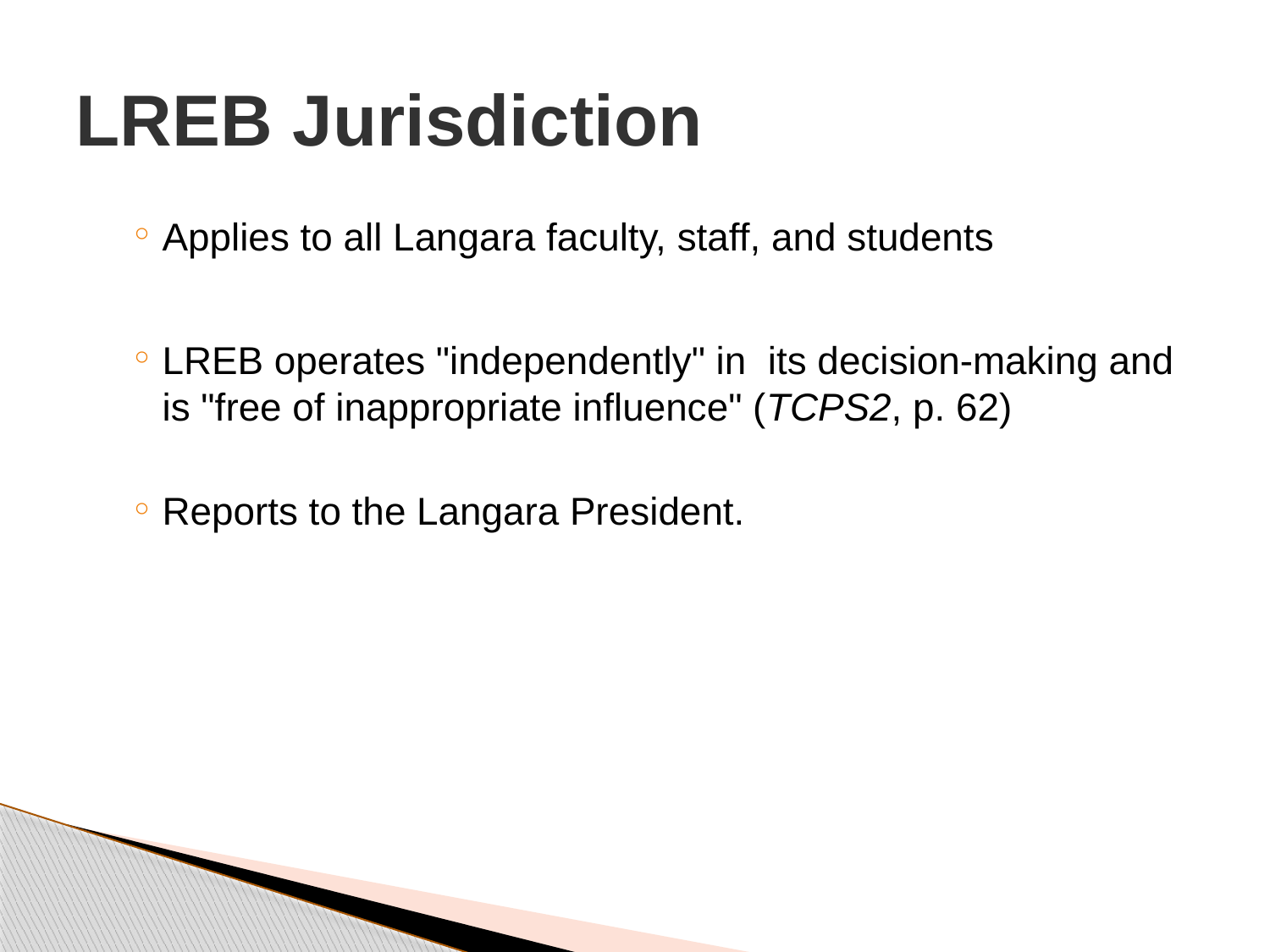

# LREB Jurisdiction
Applies to all Langara faculty, staff, and students

LREB operates "independently" in  its decision-making and  is "free of inappropriate influence" (TCPS2, p. 62)

Reports to the Langara President.